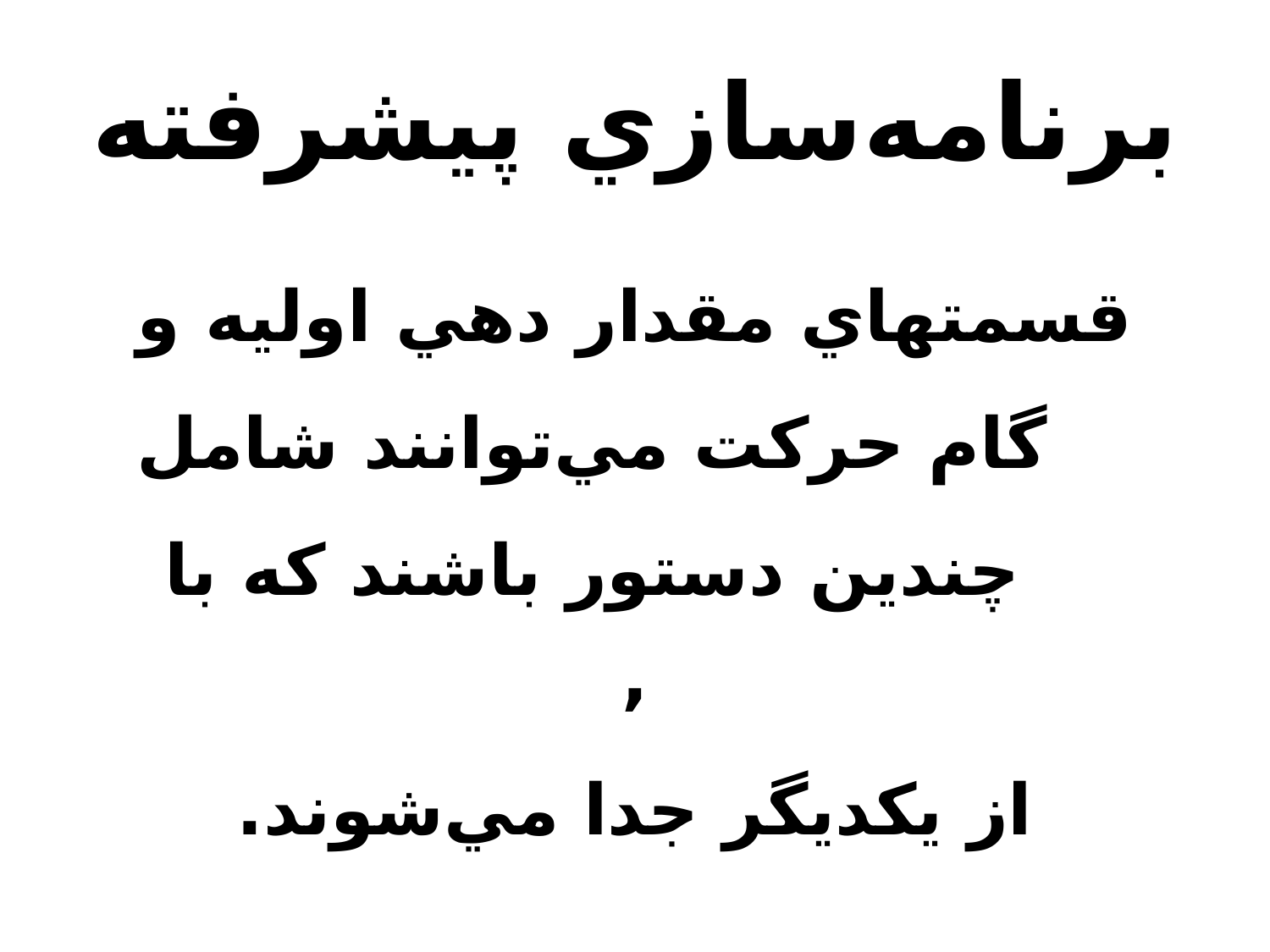

# برنامه‌سازي پيشرفته
قسمتهاي مقدار دهي اوليه و گام حرکت مي‌توانند شامل چندين دستور باشند که با
,
از يکديگر جدا مي‌شوند.